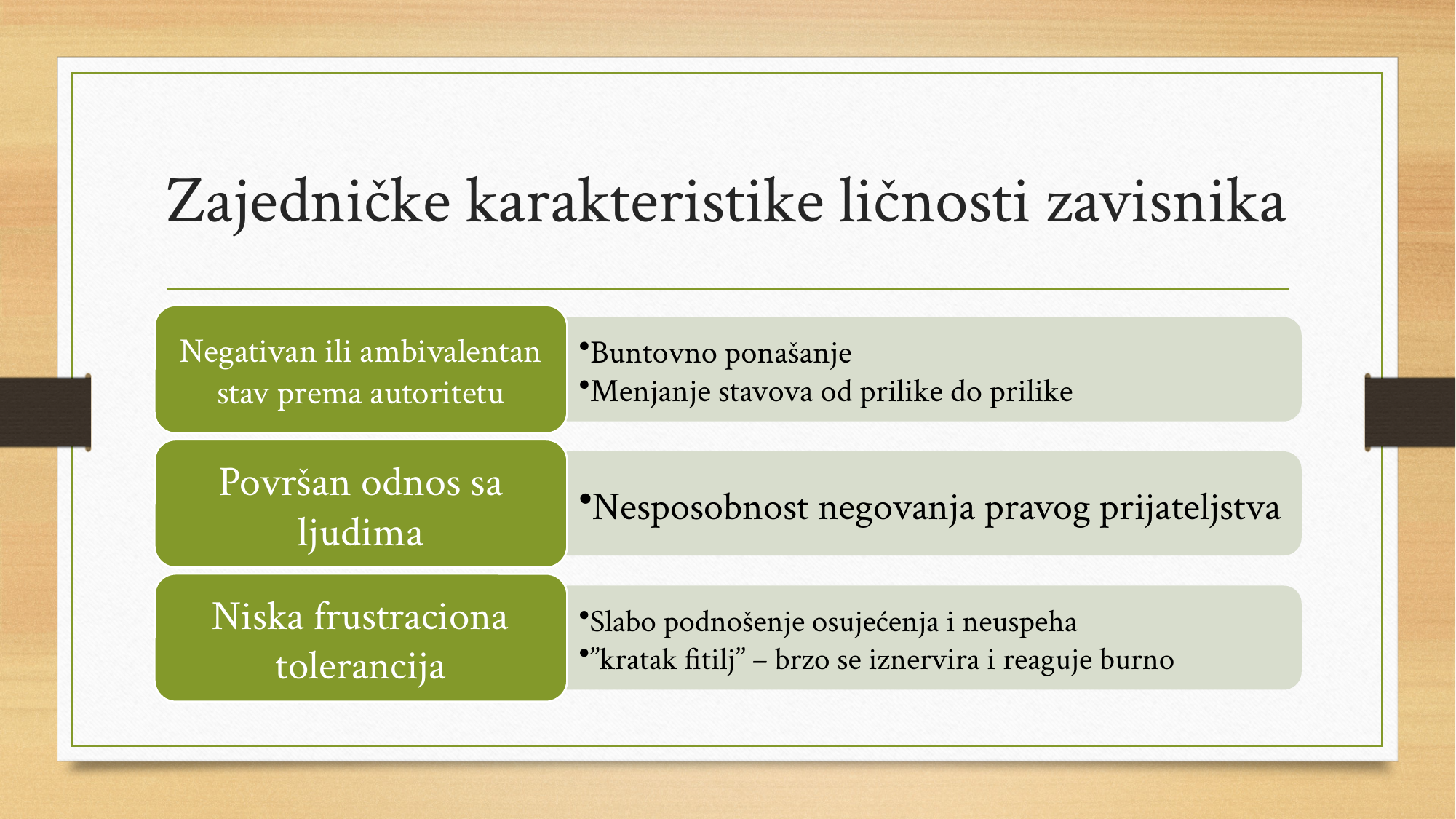

# Zajedničke karakteristike ličnosti zavisnika
Negativan ili ambivalentan stav prema autoritetu
Buntovno ponašanje
Menjanje stavova od prilike do prilike
Površan odnos sa ljudima
Nesposobnost negovanja pravog prijateljstva
Niska frustraciona tolerancija
Slabo podnošenje osujećenja i neuspeha
’’kratak fitilj’’ – brzo se iznervira i reaguje burno